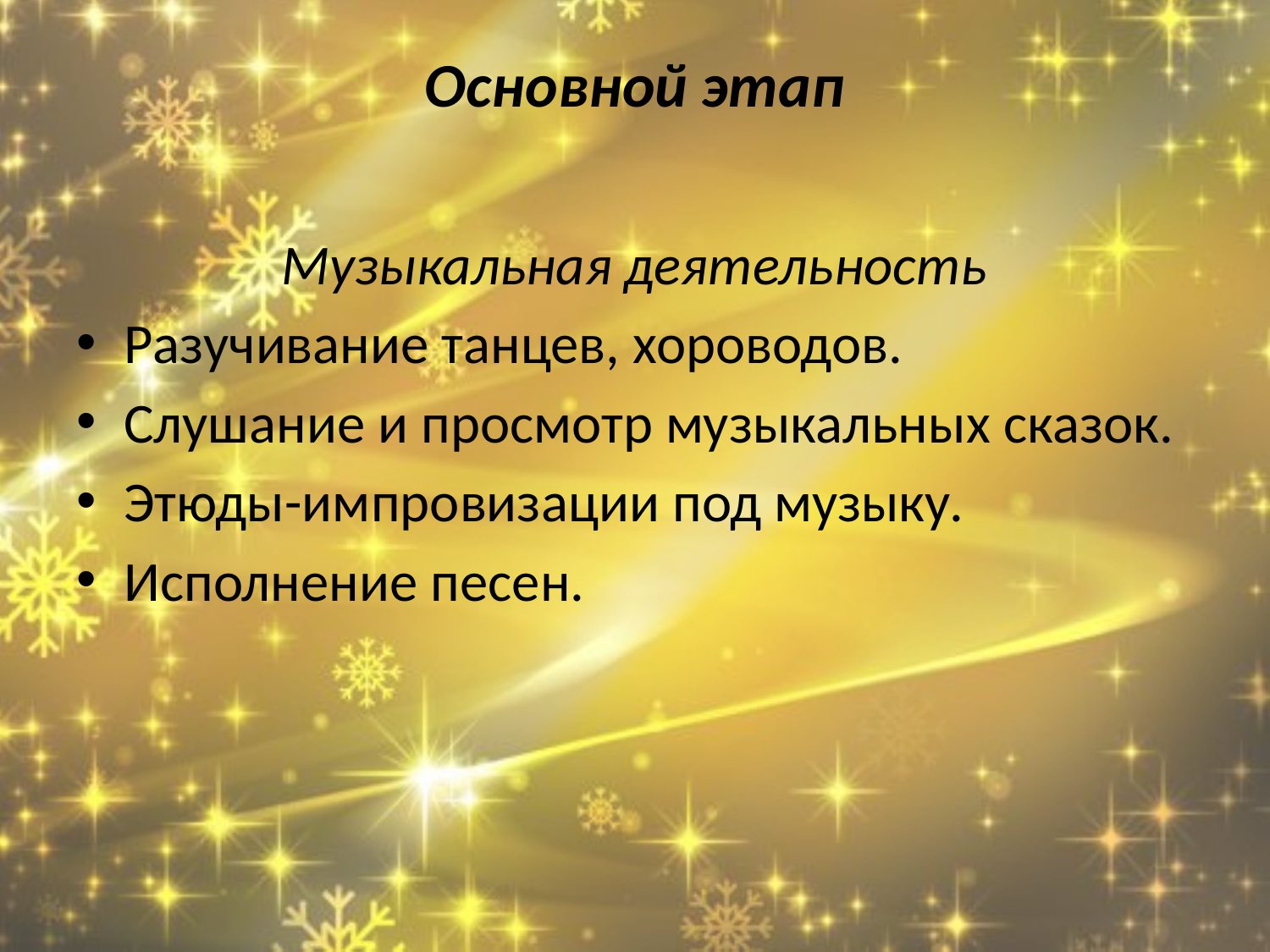

# Основной этап
Музыкальная деятельность
Разучивание танцев, хороводов.
Слушание и просмотр музыкальных сказок.
Этюды-импровизации под музыку.
Исполнение песен.